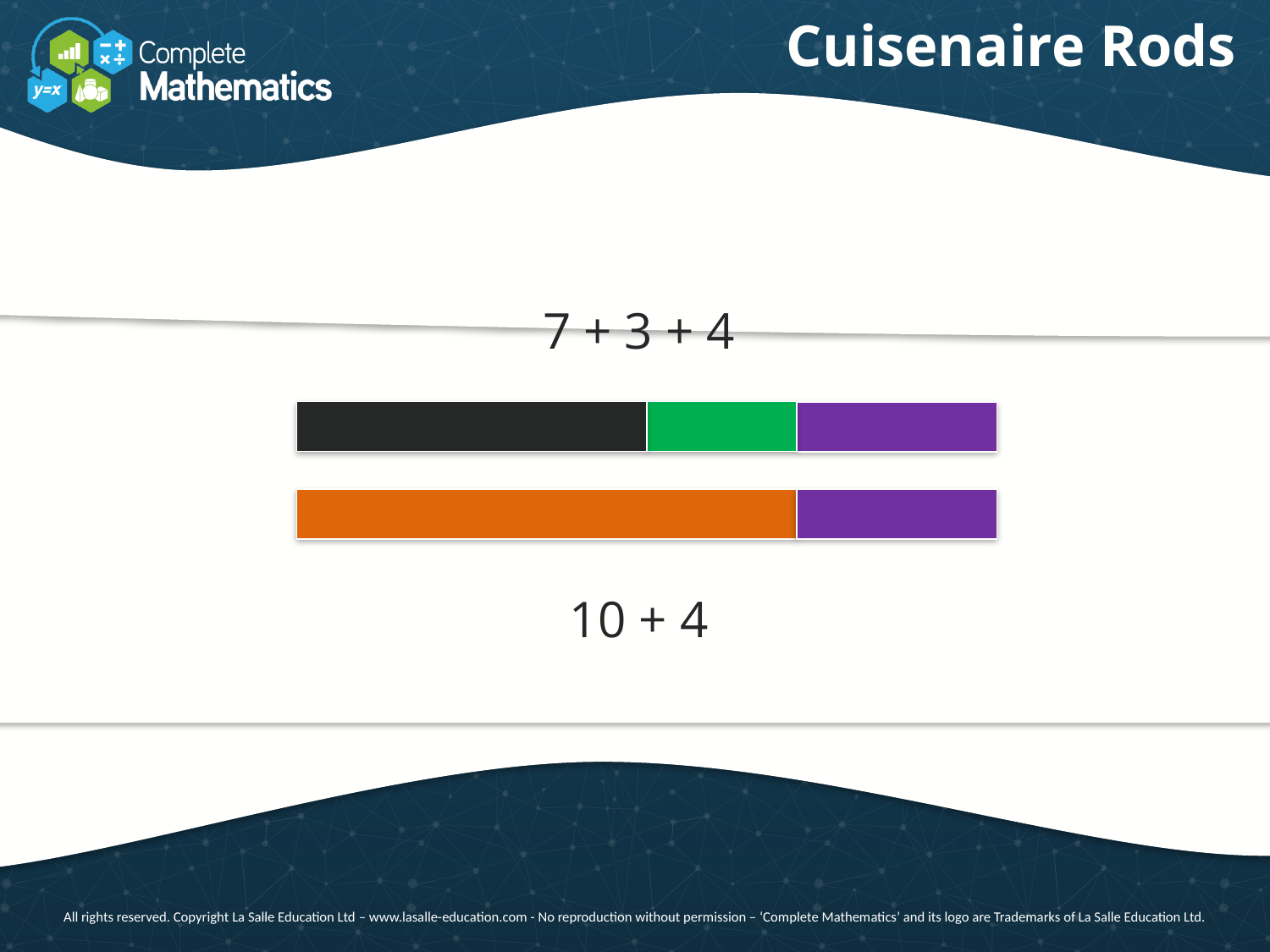

Cuisenaire Rods
7 + 3 + 4

10 + 4